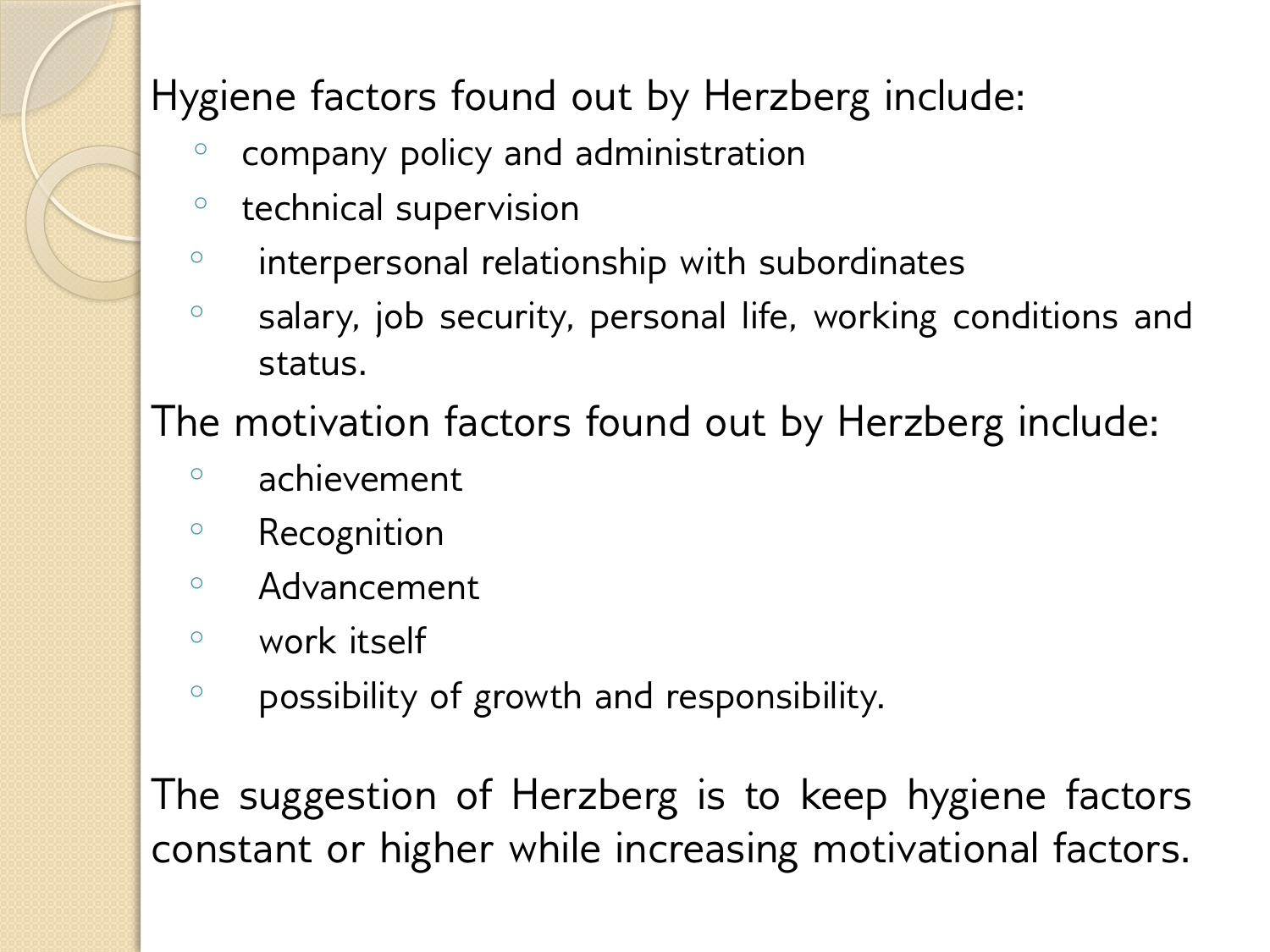

Hygiene factors found out by Herzberg include:
company policy and administration
technical supervision
interpersonal relationship with subordinates
salary, job security, personal life, working conditions and status.
The motivation factors found out by Herzberg include:
achievement
Recognition
Advancement
work itself
possibility of growth and responsibility.

The suggestion of Herzberg is to keep hygiene factors constant or higher while increasing motivational factors.